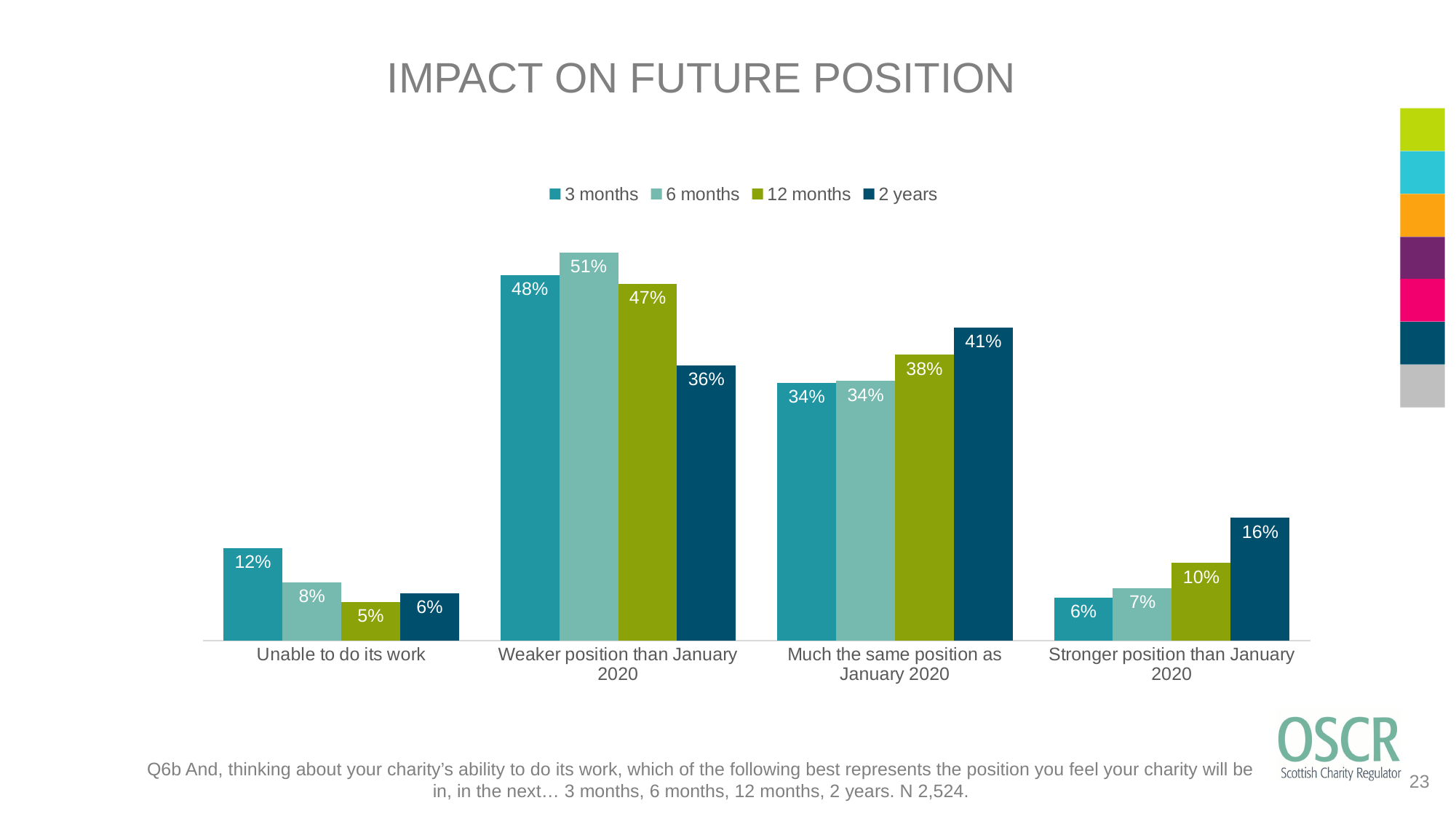

# IMPACT ON FUTURE POSITION

### Chart

| Category | 3 months | 6 months | 12 months | 2 years |
|---|---|---|---|---|
| Unable to do its work | 0.122028526149 | 0.07686212361331 | 0.05071315372425 | 0.06259904912837 |
| Weaker position than January 2020 | 0.4817749603803 | 0.5118858954041 | 0.4702852614897 | 0.3629160063391 |
| Much the same position as January 2020 | 0.3395404120444 | 0.3423137876387 | 0.3767828843106 | 0.4128367670365 |
| Stronger position than January 2020 | 0.05665610142631 | 0.0689381933439 | 0.1022187004754 | 0.161648177496 |
Q6b And, thinking about your charity’s ability to do its work, which of the following best represents the position you feel your charity will be in, in the next… 3 months, 6 months, 12 months, 2 years. N 2,524.
23